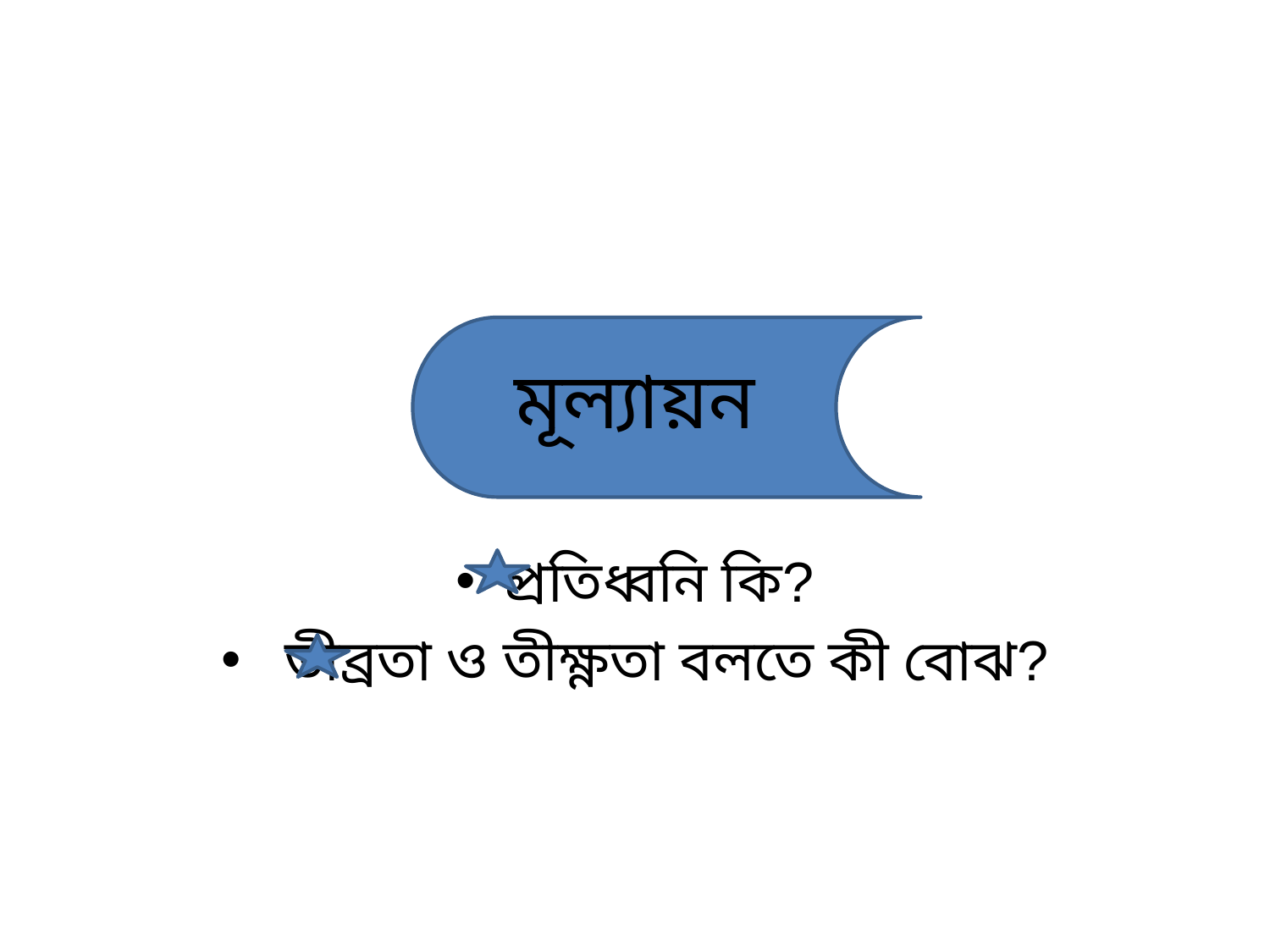

# মূল্যায়ন

  প্রতিধ্বনি কি?
   তীব্রতা ও তীক্ষ্ণতা বলতে কী বোঝ?